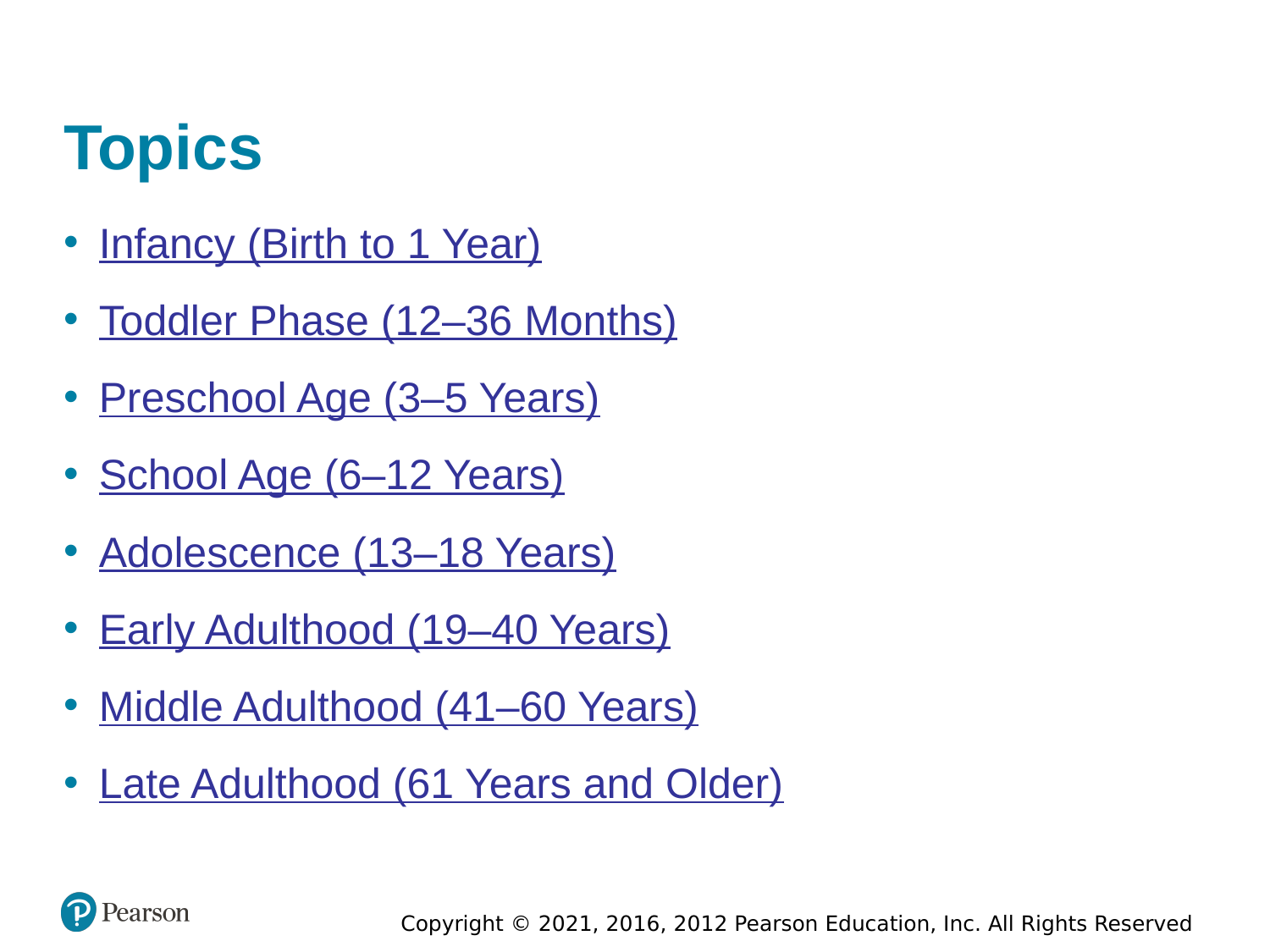

# Topics
Infancy (Birth to 1 Year)
Toddler Phase (12–36 Months)
Preschool Age (3–5 Years)
School Age (6–12 Years)
Adolescence (13–18 Years)
Early Adulthood (19–40 Years)
Middle Adulthood (41–60 Years)
Late Adulthood (61 Years and Older)